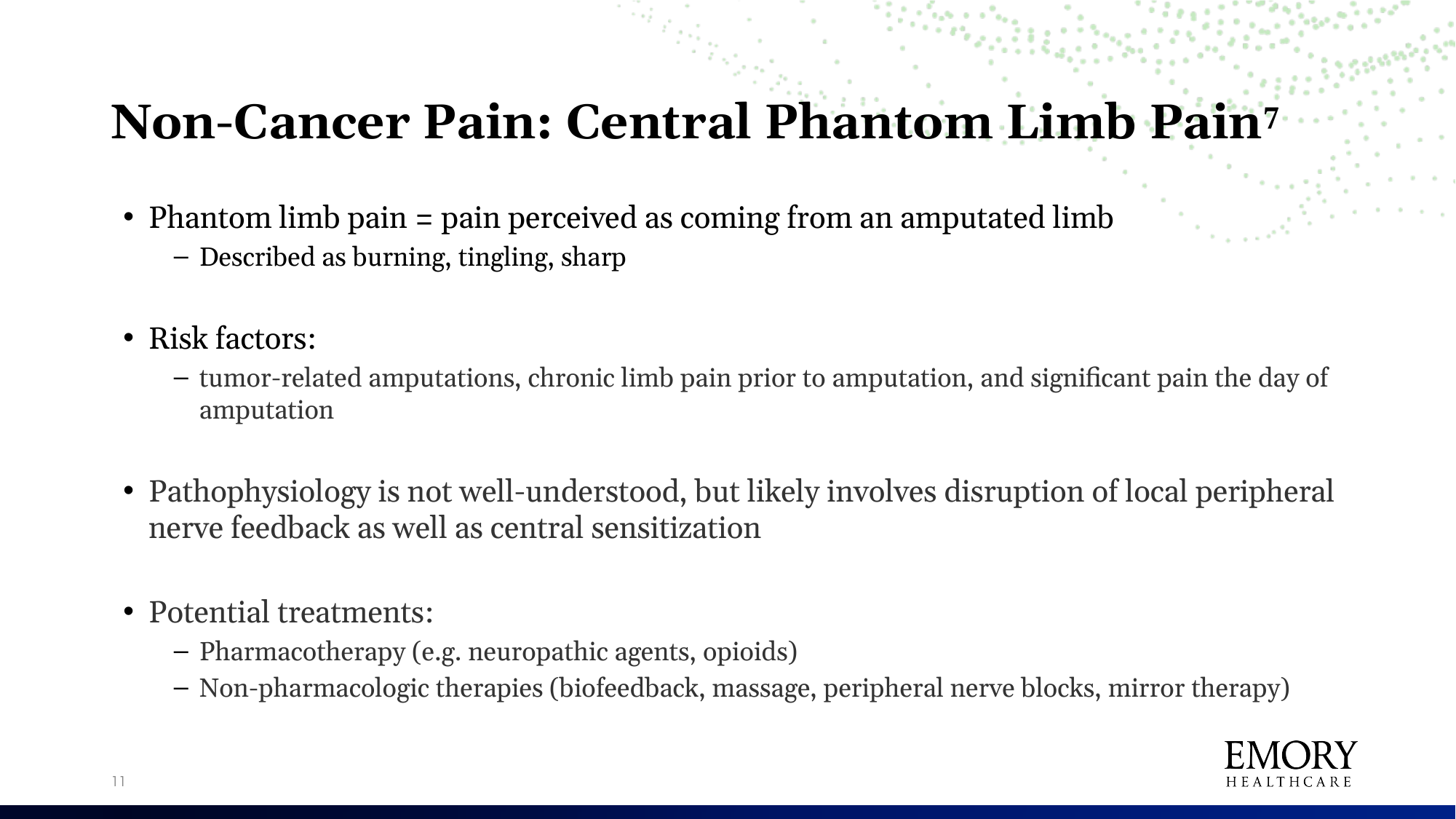

# Non-Cancer Pain: Central Phantom Limb Pain7
Phantom limb pain = pain perceived as coming from an amputated limb
Described as burning, tingling, sharp

Risk factors:
tumor-related amputations, chronic limb pain prior to amputation, and significant pain the day of amputation

Pathophysiology is not well-understood, but likely involves disruption of local peripheral nerve feedback as well as central sensitization

Potential treatments:
Pharmacotherapy (e.g. neuropathic agents, opioids)
Non-pharmacologic therapies (biofeedback, massage, peripheral nerve blocks, mirror therapy)